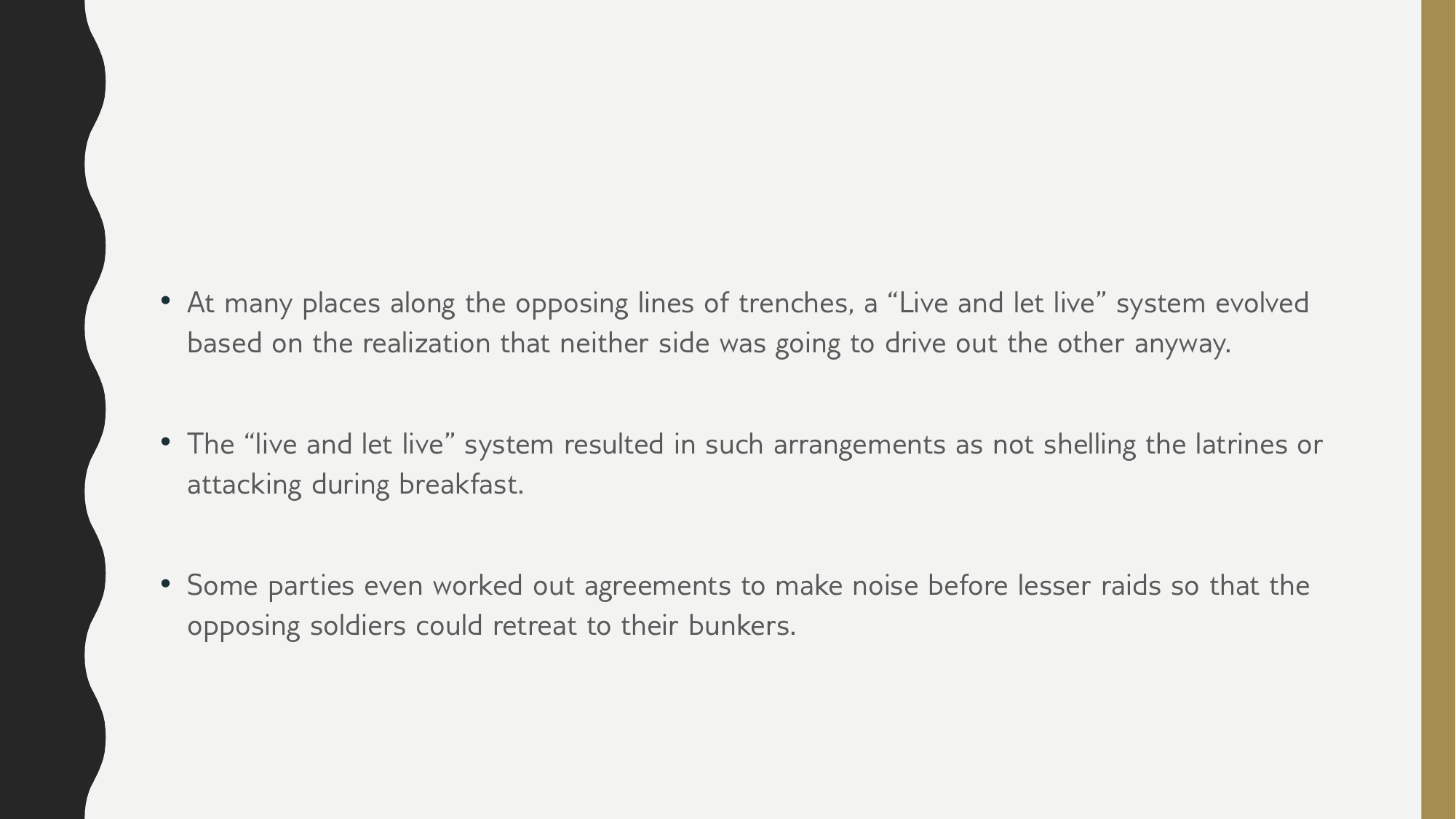

#
At many places along the opposing lines of trenches, a “Live and let live” system evolved based on the realization that neither side was going to drive out the other anyway.

The “live and let live” system resulted in such arrangements as not shelling the latrines or attacking during breakfast.

Some parties even worked out agreements to make noise before lesser raids so that the opposing soldiers could retreat to their bunkers.